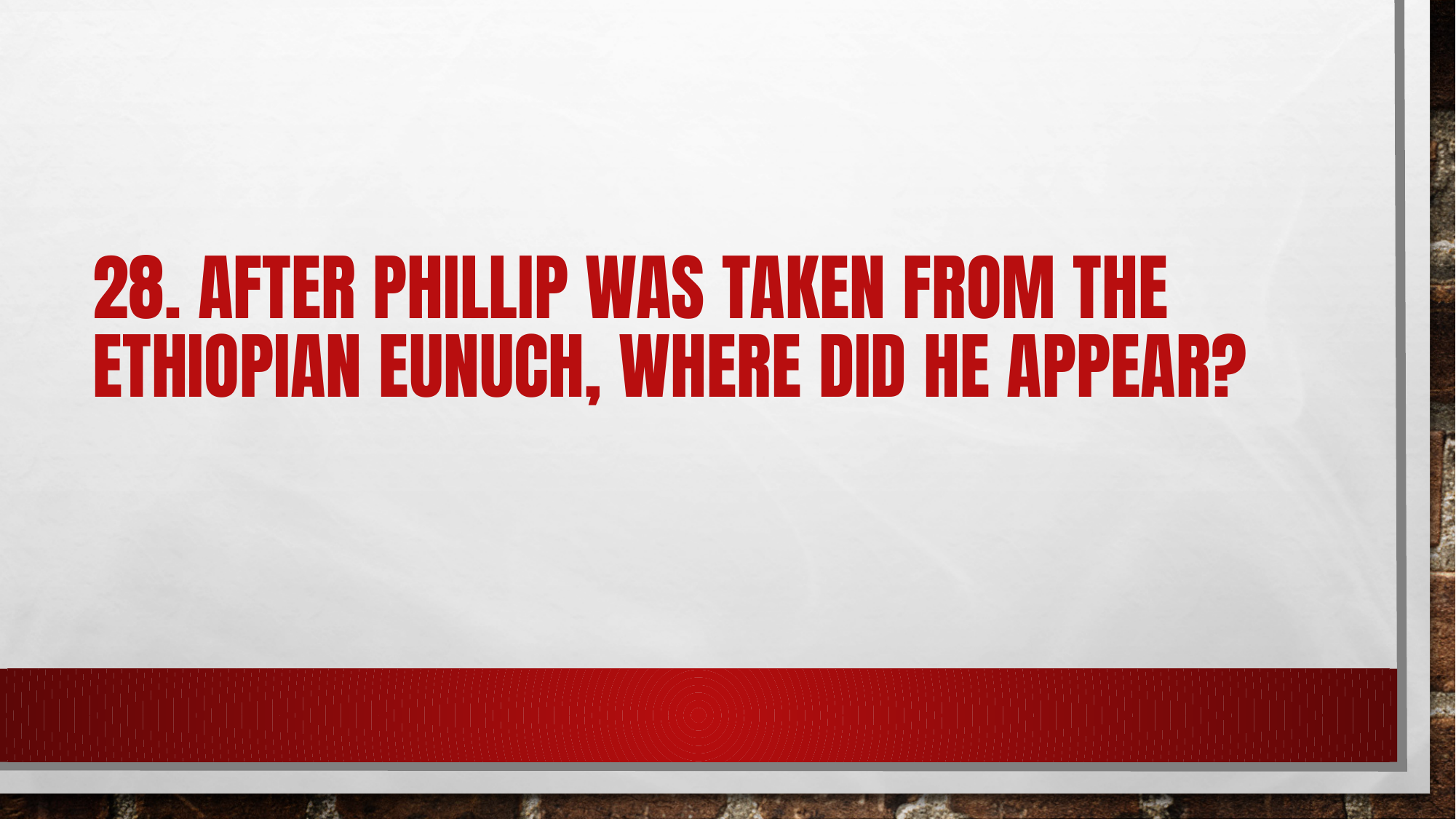

# 28. After Phillip was taken from the Ethiopian eunuch, where did he appear?